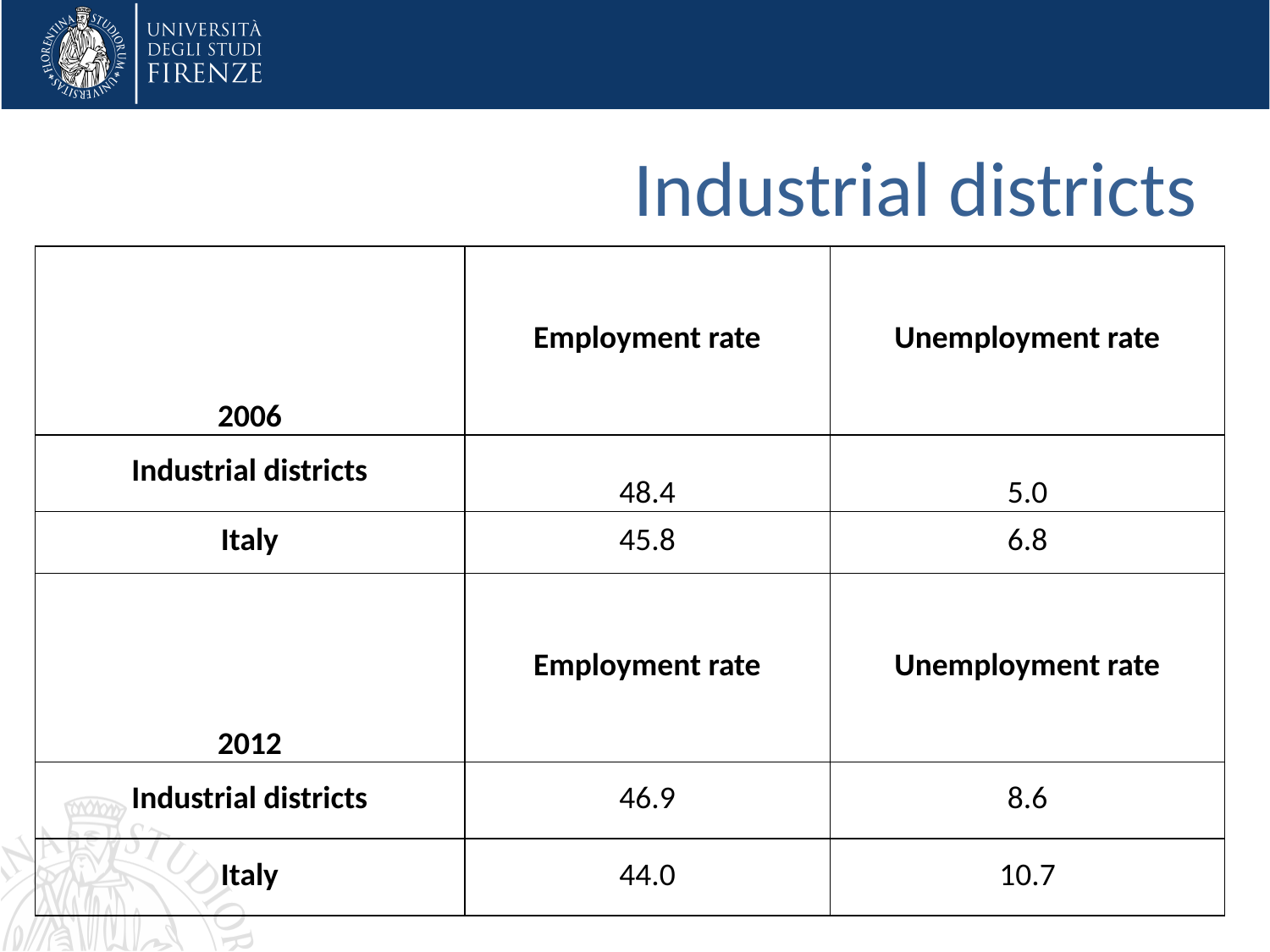

# Industrial districts
| 2006 | Employment rate | Unemployment rate |
| --- | --- | --- |
| Industrial districts | 48.4 | 5.0 |
| Italy | 45.8 | 6.8 |
| 2012 | Employment rate | Unemployment rate |
| Industrial districts | 46.9 | 8.6 |
| Italy | 44.0 | 10.7 |